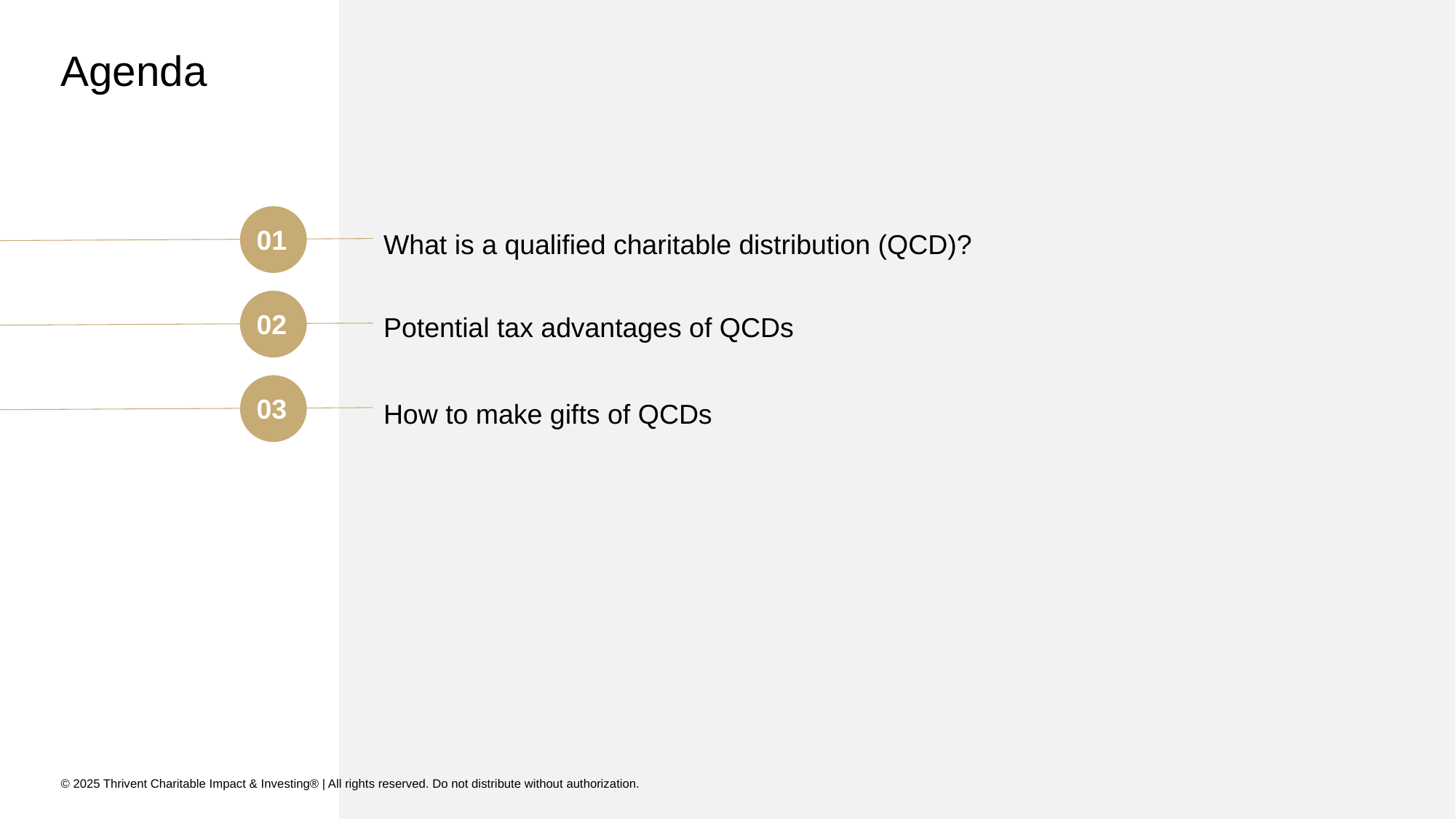

# Agenda
What is a qualified charitable distribution (QCD)?

01
Potential tax advantages of QCDs

02
How to make gifts of QCDs

03
© 2025 Thrivent Charitable Impact & Investing® | All rights reserved. Do not distribute without authorization.